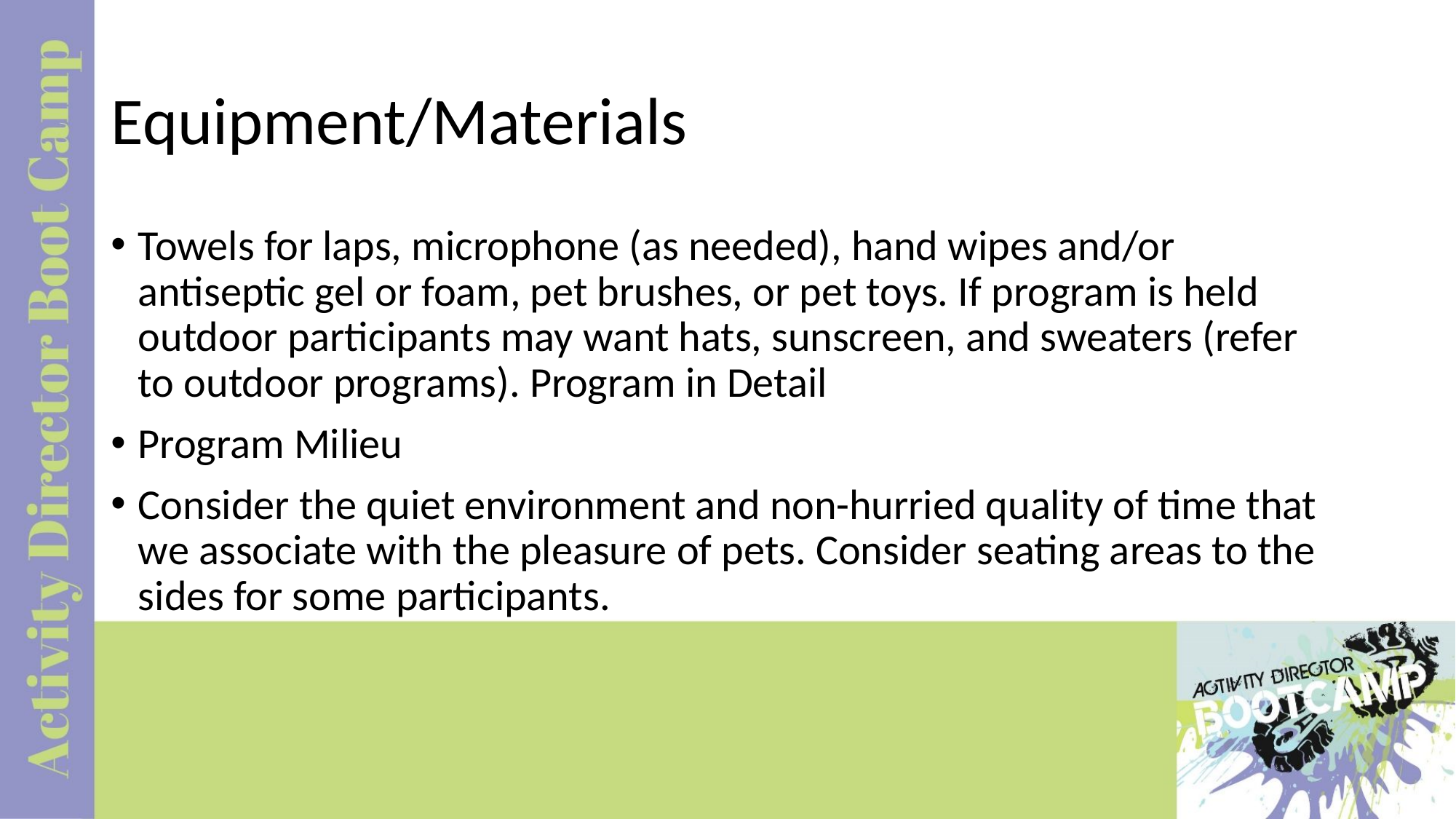

# Equipment/Materials
Towels for laps, microphone (as needed), hand wipes and/or antiseptic gel or foam, pet brushes, or pet toys. If program is held outdoor participants may want hats, sunscreen, and sweaters (refer to outdoor programs). Program in Detail
Program Milieu
Consider the quiet environment and non-hurried quality of time that we associate with the pleasure of pets. Consider seating areas to the sides for some participants.